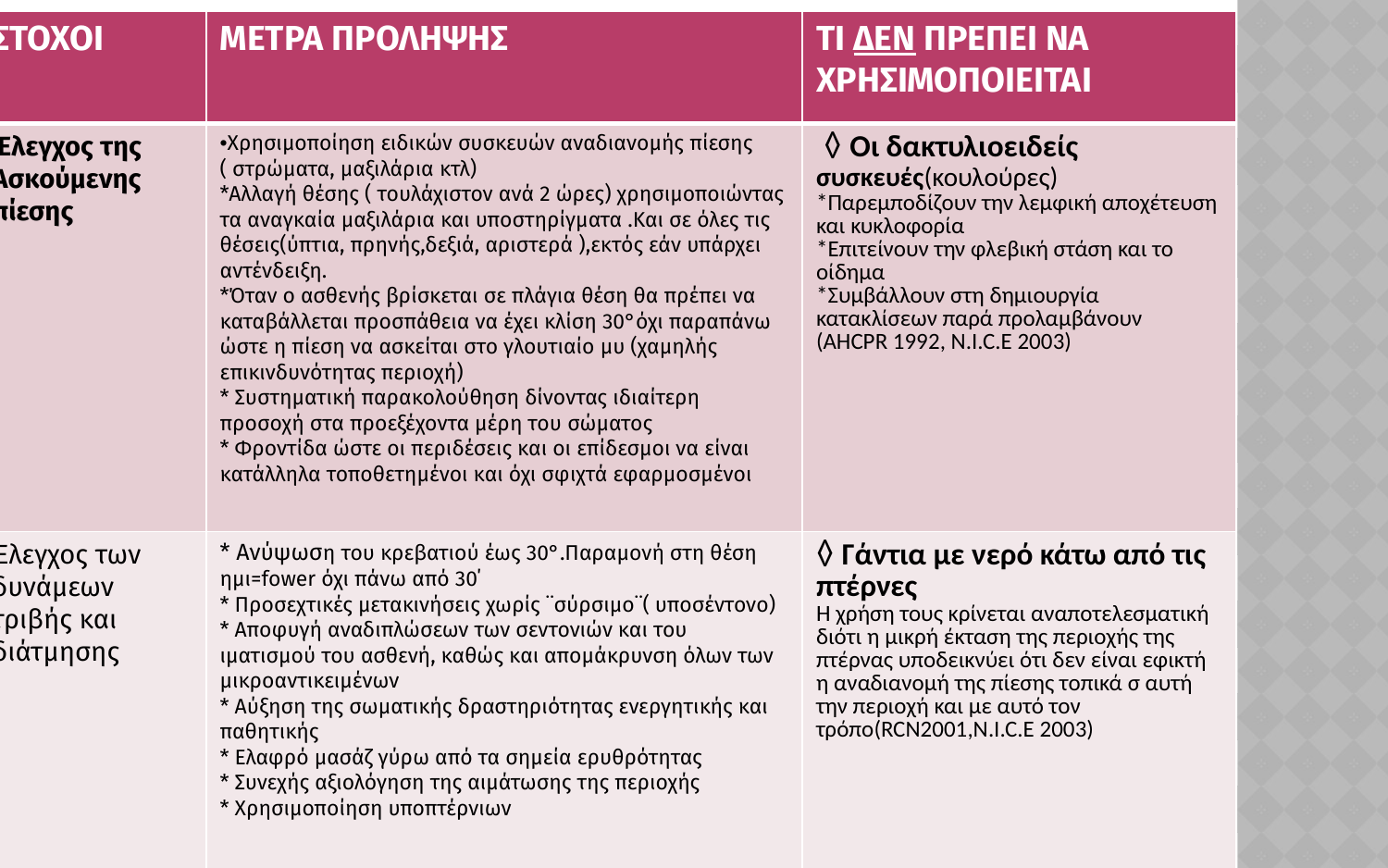

| ΣΤΟΧΟΙ | ΜΕΤΡΑ ΠΡΟΛΗΨΗΣ | ΤΙ ΔΕΝ ΠΡΕΠΕΙ ΝΑ ΧΡΗΣΙΜΟΠΟΙΕΙΤΑΙ |
| --- | --- | --- |
| Έλεγχος της Ασκούμενης πίεσης | Χρησιμοποίηση ειδικών συσκευών αναδιανομής πίεσης ( στρώματα, μαξιλάρια κτλ) \*Αλλαγή θέσης ( τουλάχιστον ανά 2 ώρες) χρησιμοποιώντας τα αναγκαία μαξιλάρια και υποστηρίγματα .Και σε όλες τις θέσεις(ύπτια, πρηνής,δεξιά, αριστερά ),εκτός εάν υπάρχει αντένδειξη. \*Όταν ο ασθενής βρίσκεται σε πλάγια θέση θα πρέπει να καταβάλλεται προσπάθεια να έχει κλίση 30°όχι παραπάνω ώστε η πίεση να ασκείται στο γλουτιαίο μυ (χαμηλής επικινδυνότητας περιοχή) \* Συστηματική παρακολούθηση δίνοντας ιδιαίτερη προσοχή στα προεξέχοντα μέρη του σώματος \* Φροντίδα ώστε οι περιδέσεις και οι επίδεσμοι να είναι κατάλληλα τοποθετημένοι και όχι σφιχτά εφαρμοσμένοι | ◊ Οι δακτυλιοειδείς συσκευές(κουλούρες) \*Παρεμποδίζουν την λεμφική αποχέτευση και κυκλοφορία \*Επιτείνουν την φλεβική στάση και το οίδημα \*Συμβάλλουν στη δημιουργία κατακλίσεων παρά προλαμβάνουν (AHCPR 1992, N.I.C.E 2003) |
| Έλεγχος των δυνάμεων τριβής και διάτμησης | \* Ανύψωση του κρεβατιού έως 30°.Παραμονή στη θέση ημι=fower όχι πάνω από 30΄ \* Προσεχτικές μετακινήσεις χωρίς ¨σύρσιμο¨( υποσέντονο) \* Αποφυγή αναδιπλώσεων των σεντονιών και του ιματισμού του ασθενή, καθώς και απομάκρυνση όλων των μικροαντικειμένων \* Αύξηση της σωματικής δραστηριότητας ενεργητικής και παθητικής \* Ελαφρό μασάζ γύρω από τα σημεία ερυθρότητας \* Συνεχής αξιολόγηση της αιμάτωσης της περιοχής \* Χρησιμοποίηση υποπτέρνιων | ◊ Γάντια με νερό κάτω από τις πτέρνες Η χρήση τους κρίνεται αναποτελεσματική διότι η μικρή έκταση της περιοχής της πτέρνας υποδεικνύει ότι δεν είναι εφικτή η αναδιανομή της πίεσης τοπικά σ αυτή την περιοχή και με αυτό τον τρόπο(RCN2001,N.I.C.E 2003) |
#